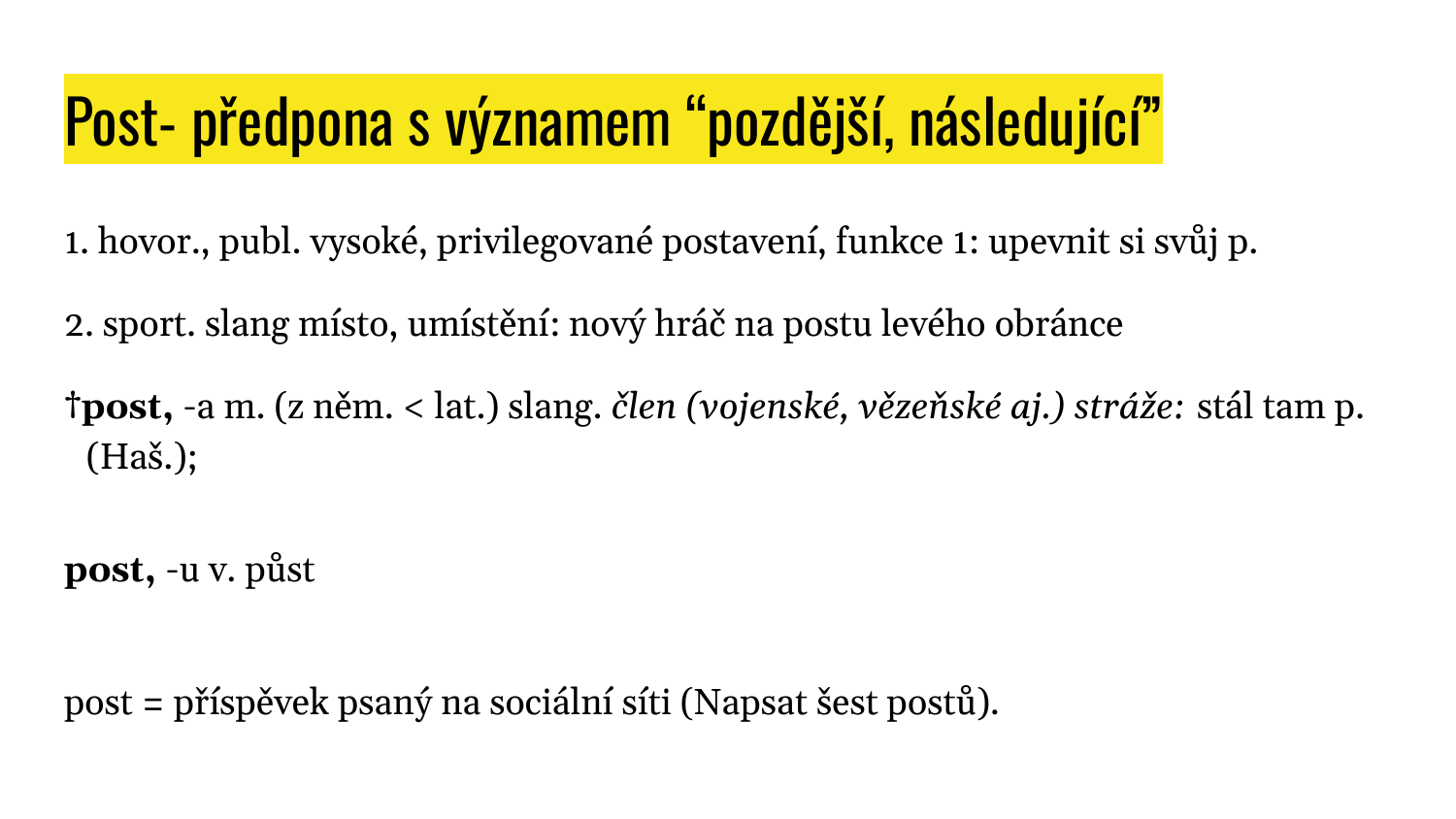

# Post- předpona s významem “pozdější, následující”
1. hovor., publ. vysoké, privilegované postavení, funkce 1: upevnit si svůj p.
2. sport. slang místo, umístění: nový hráč na postu levého obránce
†post, -a m. (z něm. < lat.) slang. člen (vojenské, vězeňské aj.) stráže: stál tam p. (Haš.);

post, -u v. půst

post = příspěvek psaný na sociální síti (Napsat šest postů).